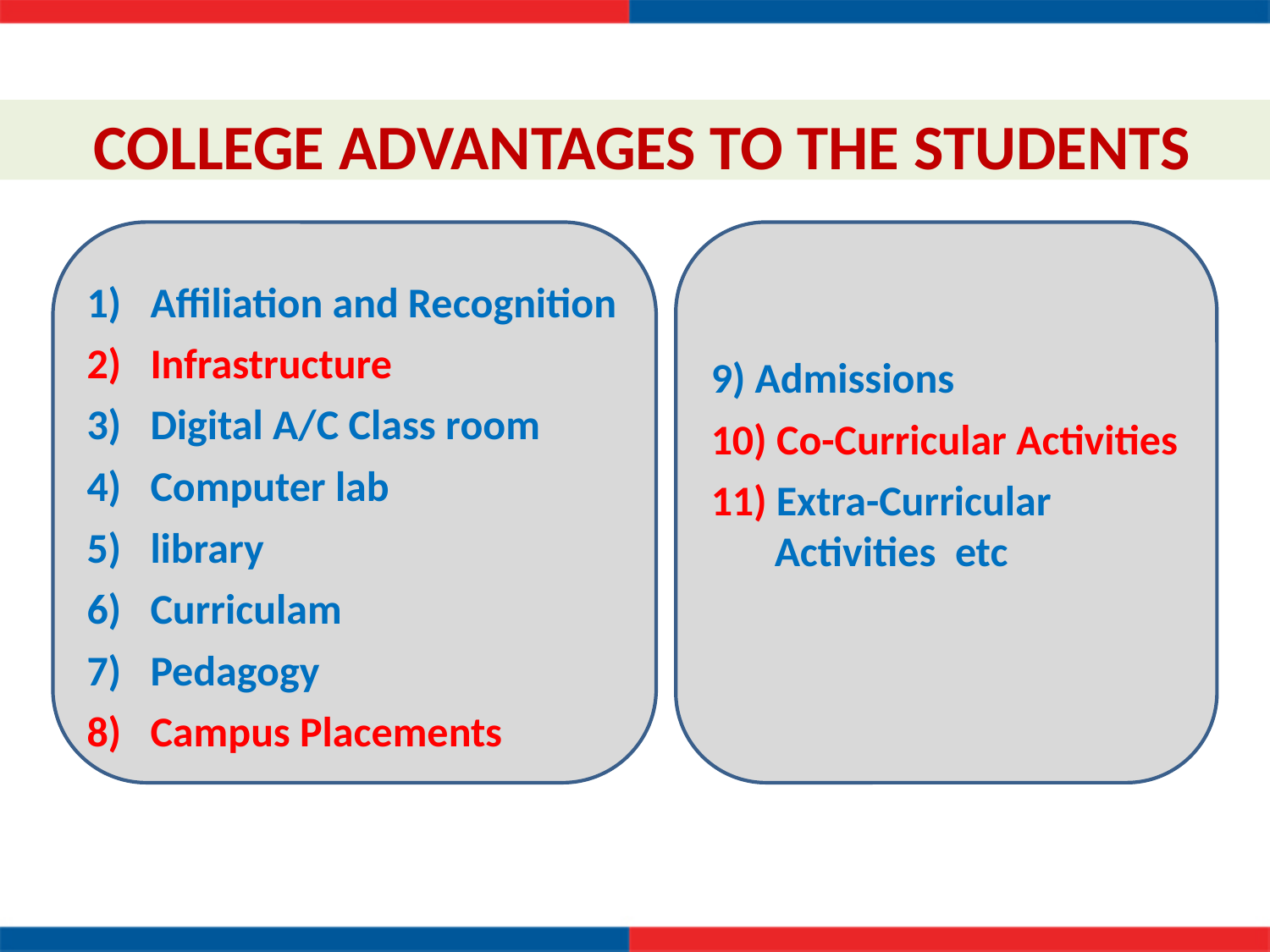

# COLLEGE ADVANTAGES TO THE STUDENTS

Affiliation and Recognition
Infrastructure
Digital A/C Class room
Computer lab
library
Curriculam
Pedagogy
Campus Placements

9) Admissions
10) Co-Curricular Activities
11) Extra-Curricular Activities  etc